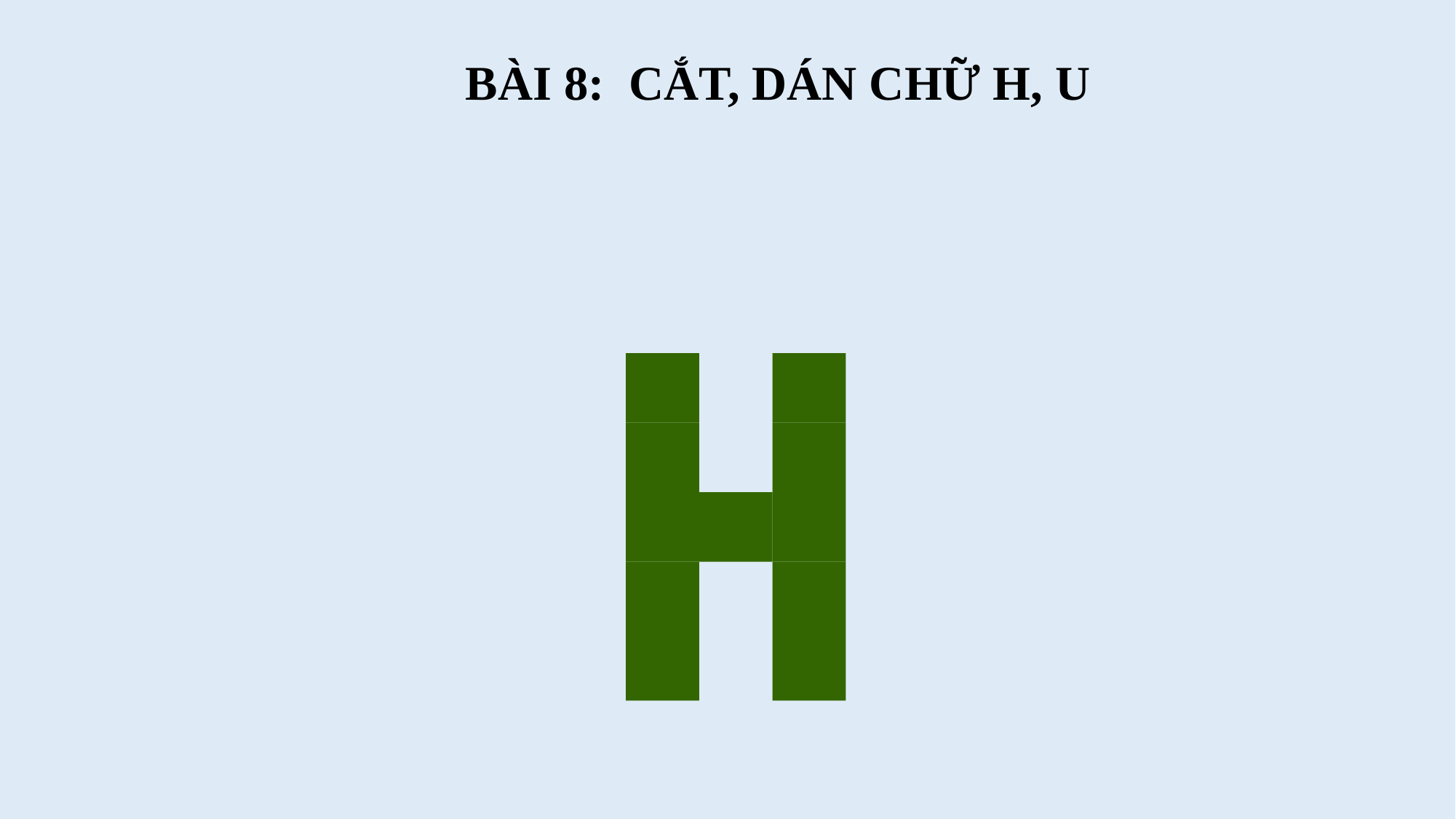

BÀI 8:  CẮT, DÁN CHỮ H, U